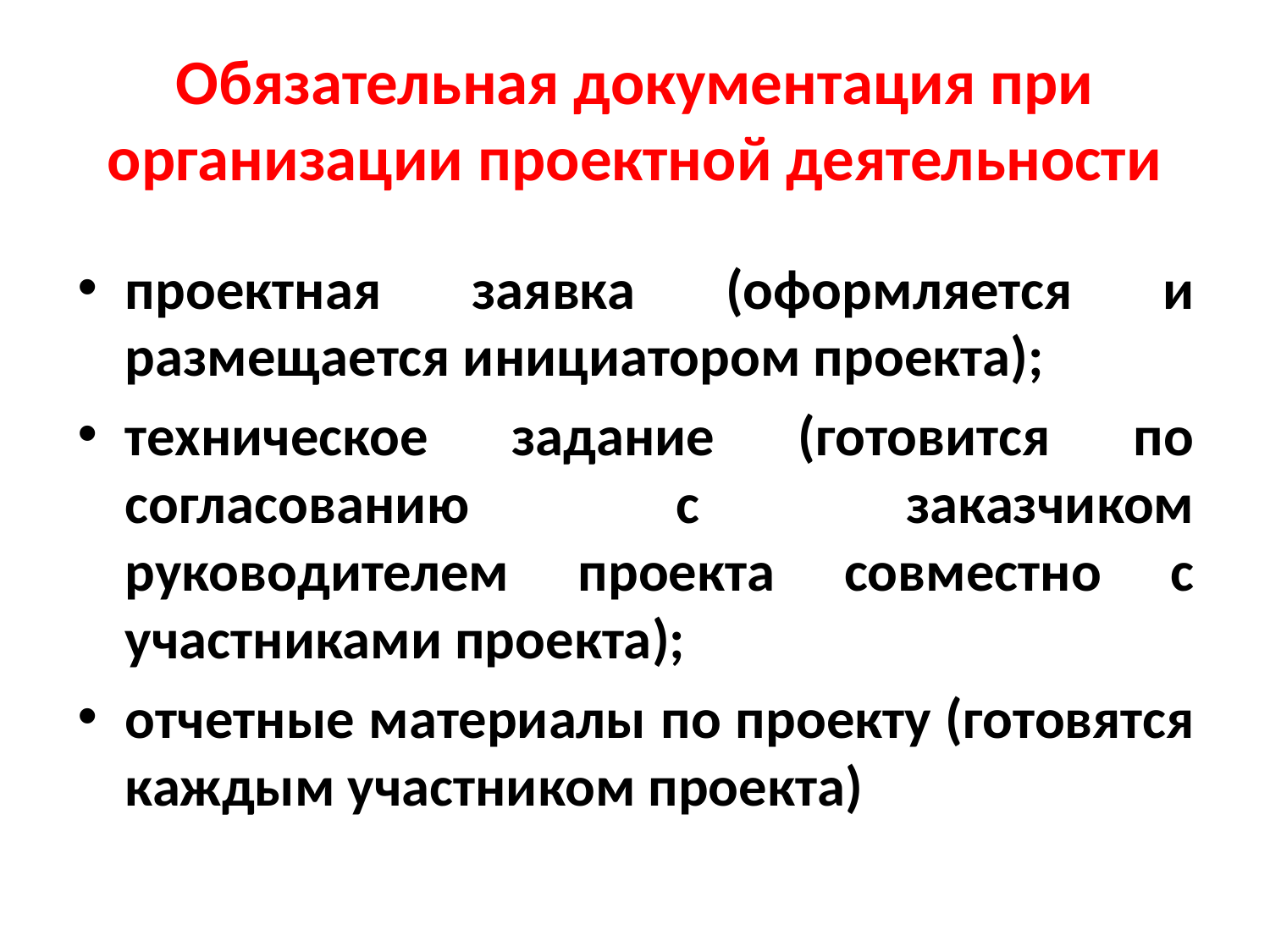

# Обязательная документация при организации проектной деятельности
проектная заявка (оформляется и размещается инициатором проекта);
техническое задание (готовится по согласованию с заказчиком руководителем проекта совместно с участниками проекта);
отчетные материалы по проекту (готовятся каждым участником проекта)